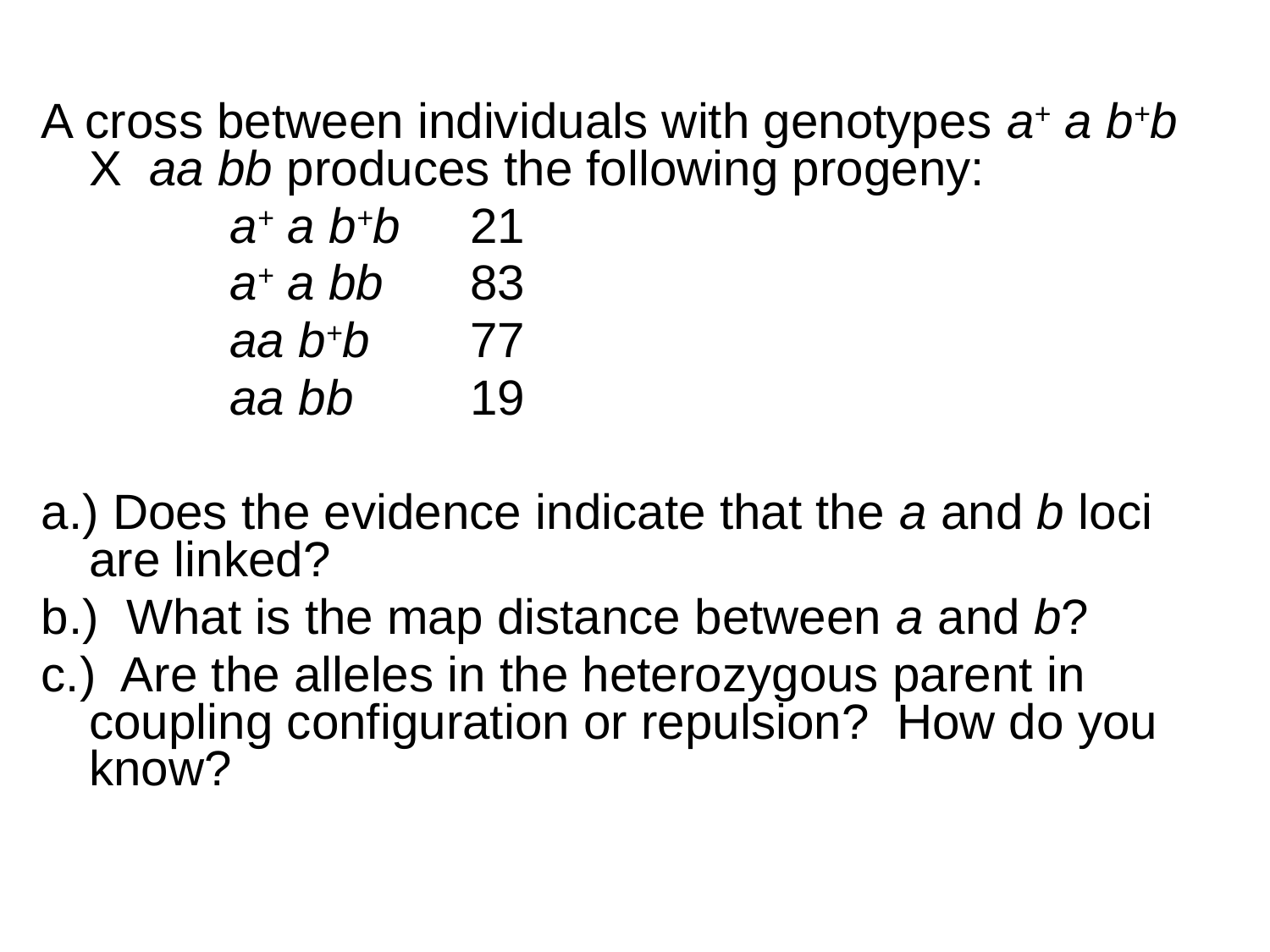

A cross between individuals with genotypes a+ a b+b  X  aa bb produces the following progeny:
		 a+ a b+b	21
		 a+ a bb	83
		 aa b+b	77
		 aa bb	19

a.) Does the evidence indicate that the a and b loci are linked?
b.)  What is the map distance between a and b?
c.)  Are the alleles in the heterozygous parent in coupling configuration or repulsion?  How do you know?